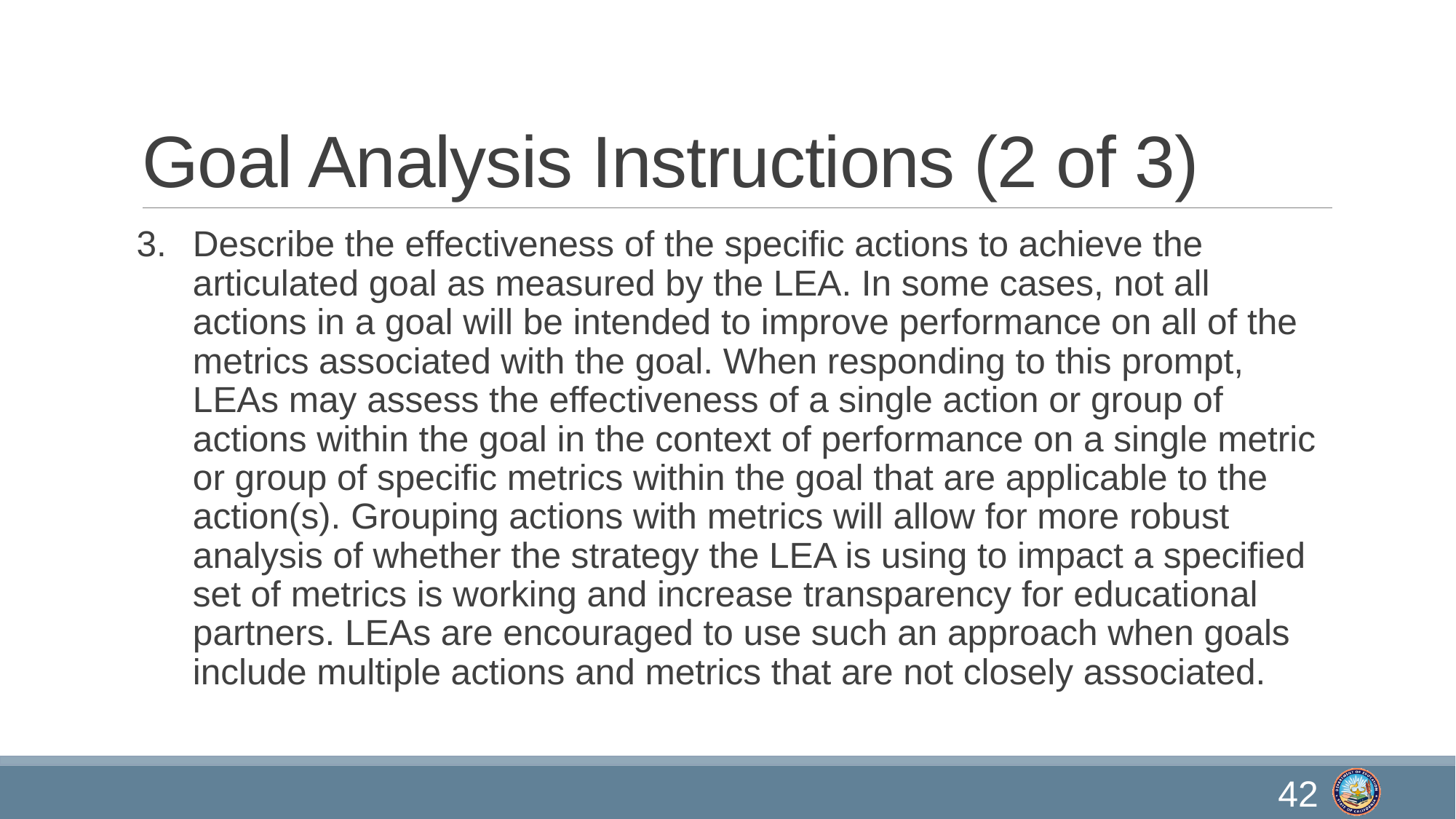

# Goal Analysis Instructions (2 of 3)
Describe the effectiveness of the specific actions to achieve the articulated goal as measured by the LEA. In some cases, not all actions in a goal will be intended to improve performance on all of the metrics associated with the goal. When responding to this prompt, LEAs may assess the effectiveness of a single action or group of actions within the goal in the context of performance on a single metric or group of specific metrics within the goal that are applicable to the action(s). Grouping actions with metrics will allow for more robust analysis of whether the strategy the LEA is using to impact a specified set of metrics is working and increase transparency for educational partners. LEAs are encouraged to use such an approach when goals include multiple actions and metrics that are not closely associated.
42